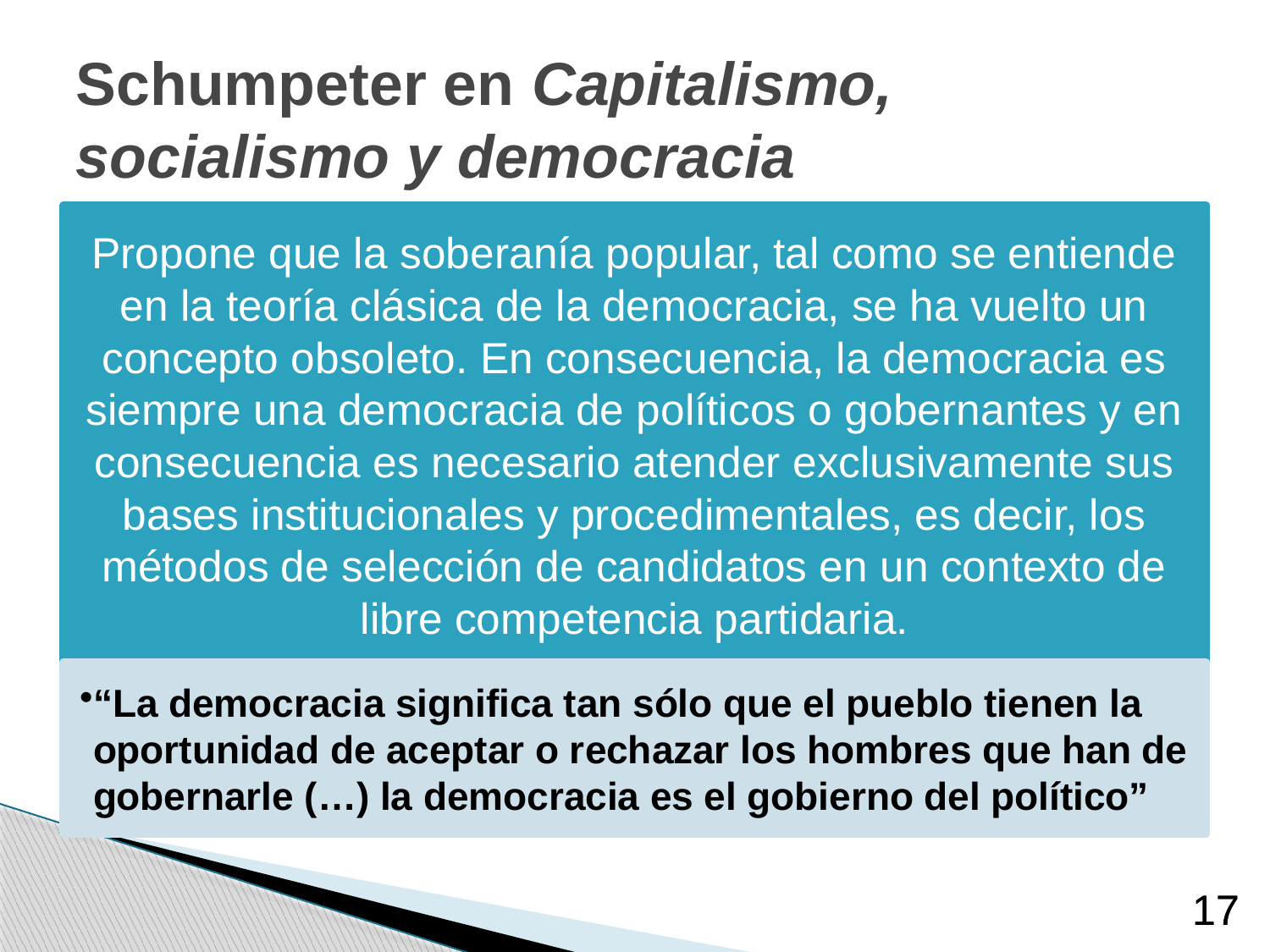

# Schumpeter en Capitalismo, socialismo y democracia
Propone que la soberanía popular, tal como se entiende en la teoría clásica de la democracia, se ha vuelto un concepto obsoleto. En consecuencia, la democracia es siempre una democracia de políticos o gobernantes y en consecuencia es necesario atender exclusivamente sus bases institucionales y procedimentales, es decir, los métodos de selección de candidatos en un contexto de libre competencia partidaria.
“La democracia significa tan sólo que el pueblo tienen la oportunidad de aceptar o rechazar los hombres que han de gobernarle (…) la democracia es el gobierno del político”
17
17